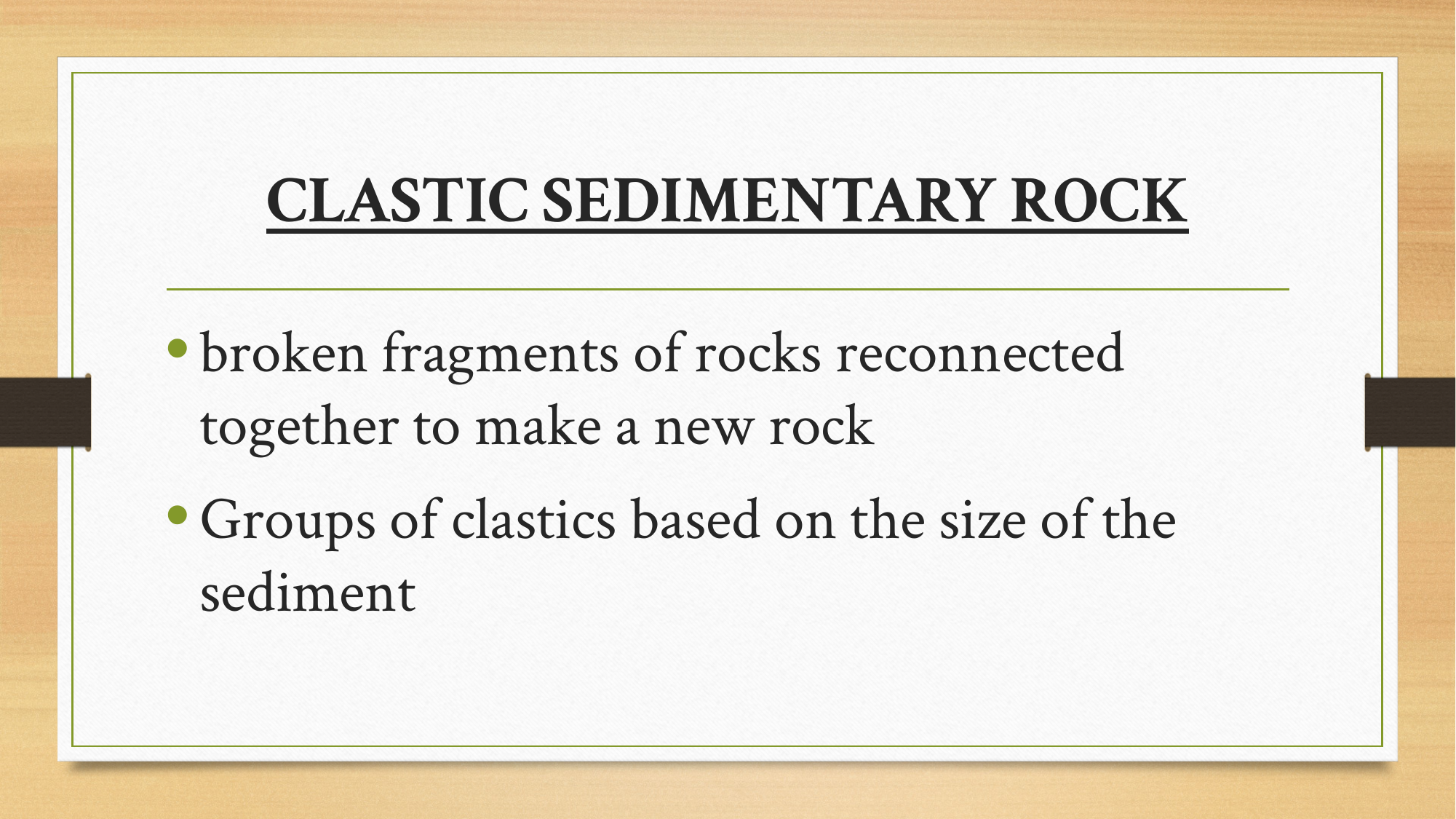

# CLASTIC SEDIMENTARY ROCK
broken fragments of rocks reconnected together to make a new rock
Groups of clastics based on the size of the sediment